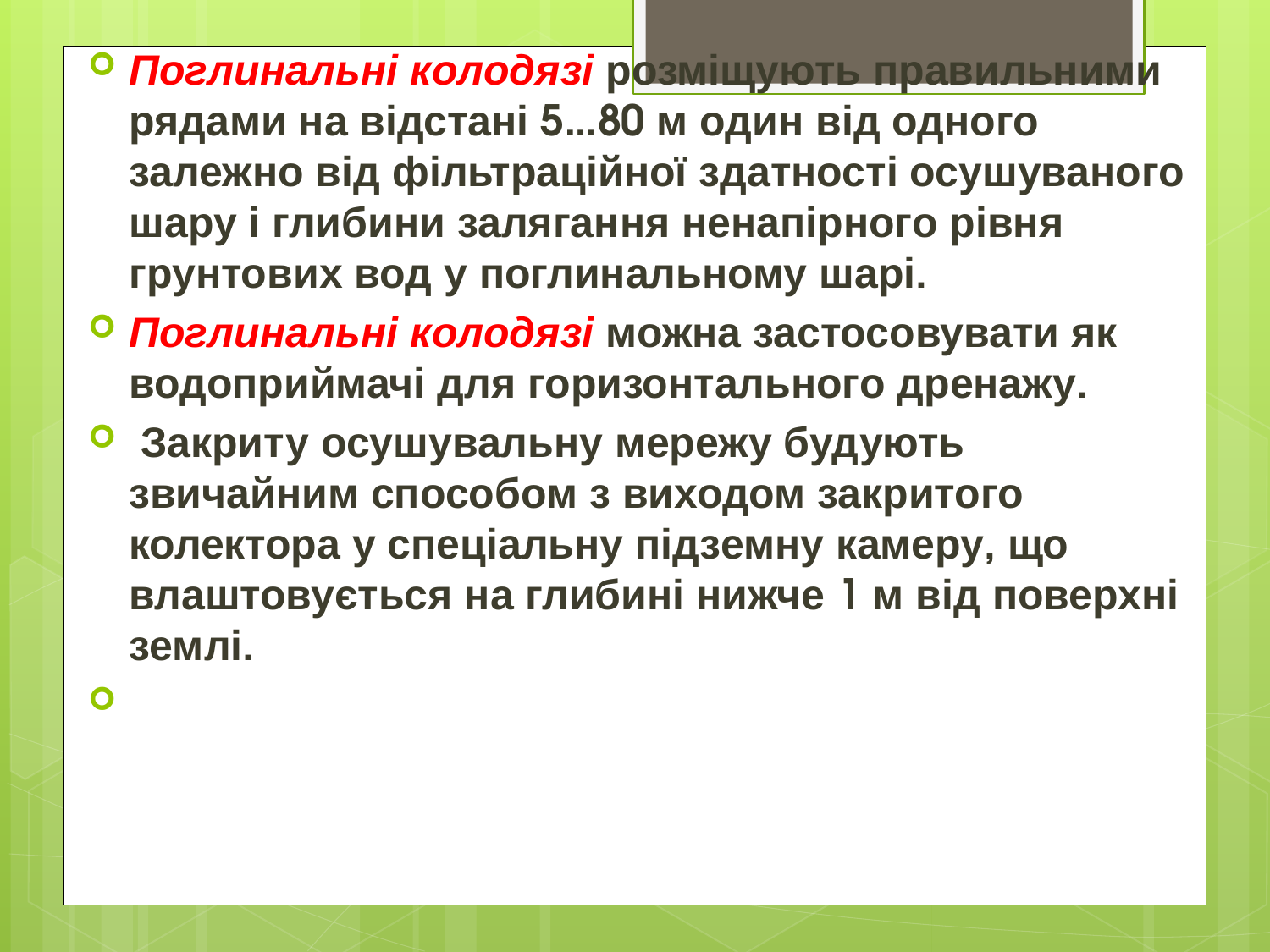

Поглинальні колодязі розміщують правильними рядами на відстані 5…80 м один від одного залежно від фільтраційної здатності осушуваного шару і глибини залягання ненапірного рівня грунтових вод у поглинальному шарі.
Поглинальні колодязі можна застосовувати як водоприймачі для горизонтального дренажу.
 Закриту осушувальну мережу будують звичайним способом з виходом закритого колектора у спеціальну підземну камеру, що влаштовується на глибині нижче 1 м від поверхні землі.